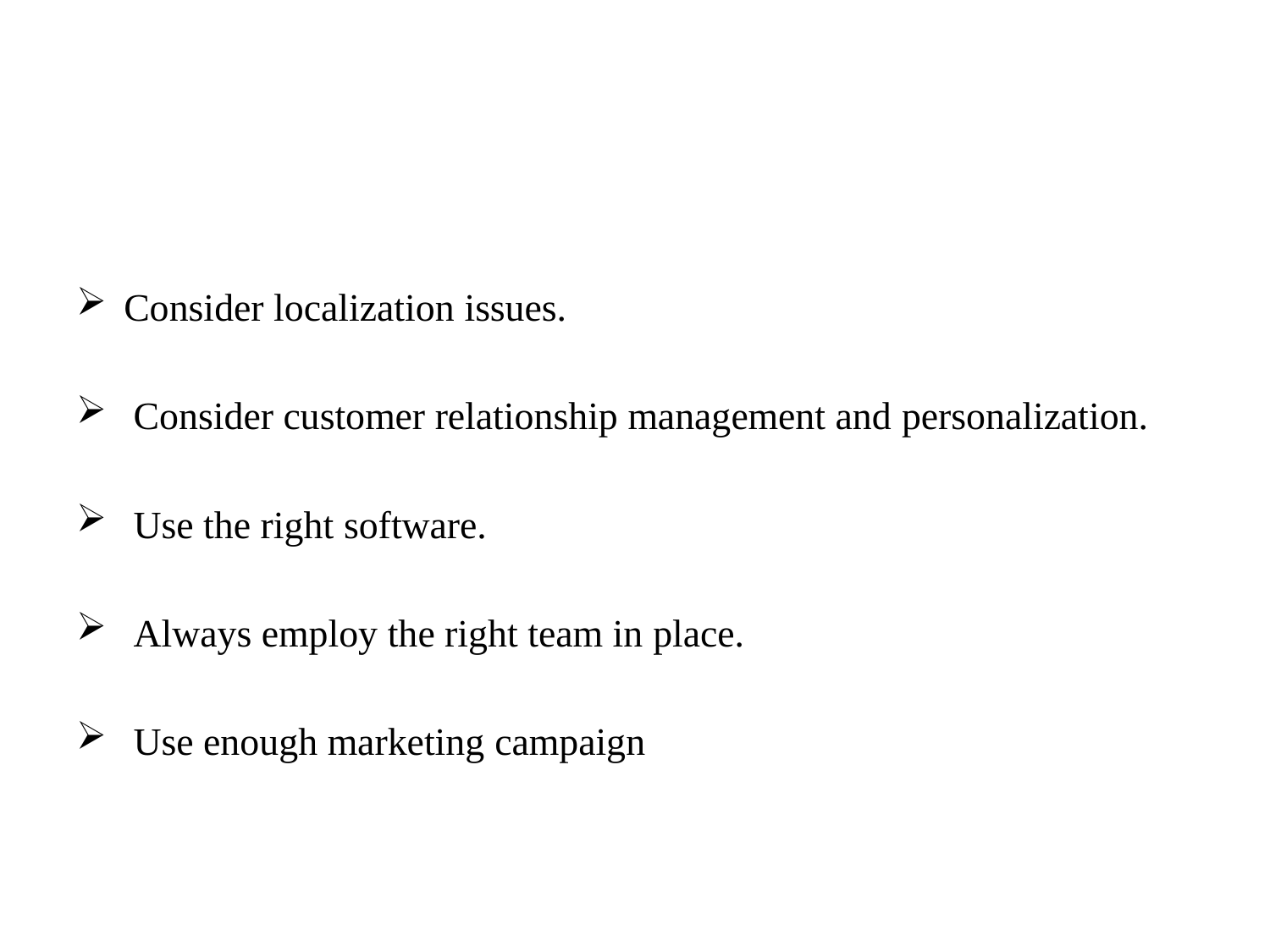

#

Consider localization issues.

 Consider customer relationship management and personalization.

 Use the right software.

 Always employ the right team in place.

 Use enough marketing campaign